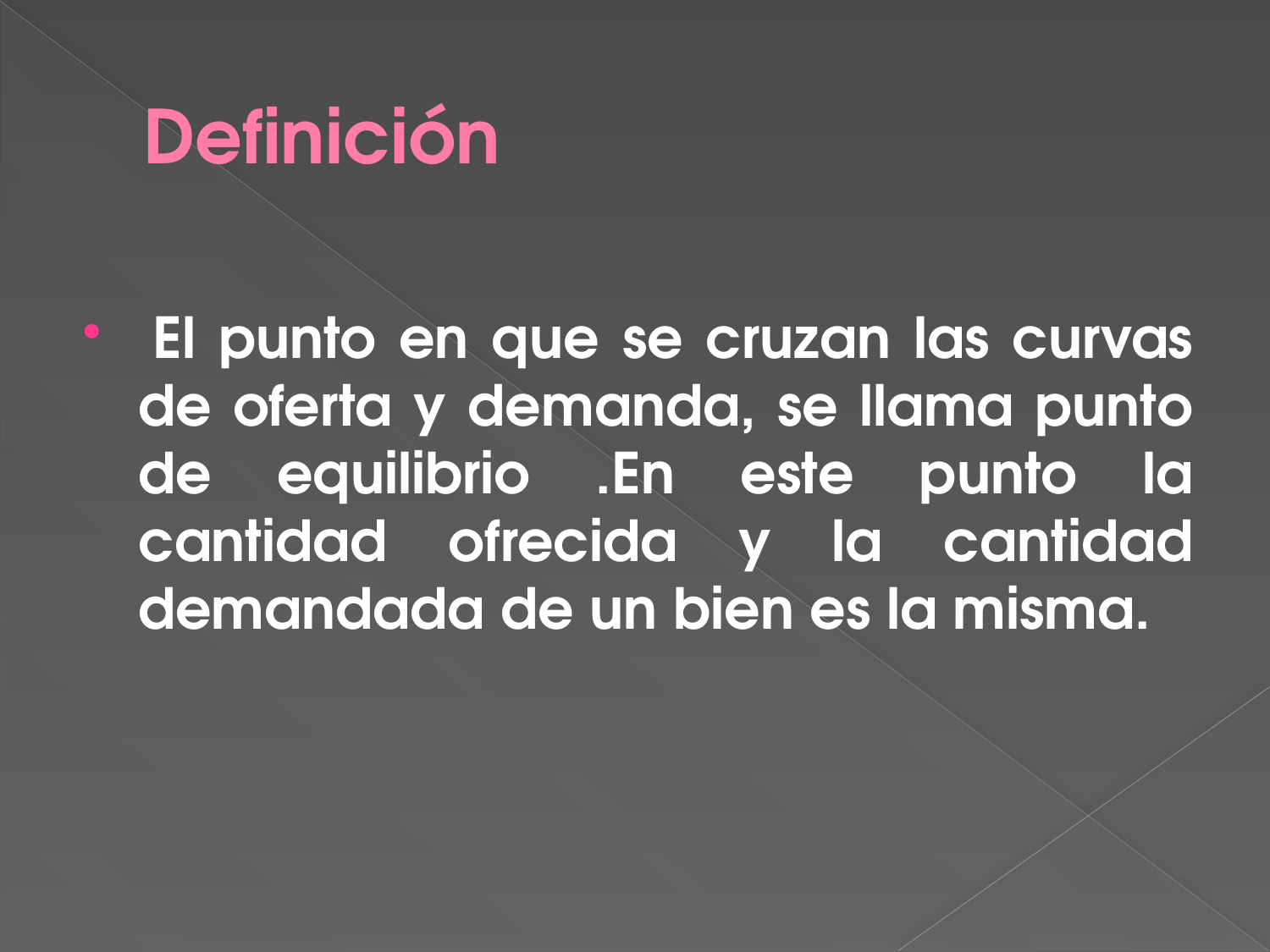

# Definición
 El punto en que se cruzan las curvas de oferta y demanda, se llama punto de equilibrio .En este punto la cantidad ofrecida y la cantidad demandada de un bien es la misma.